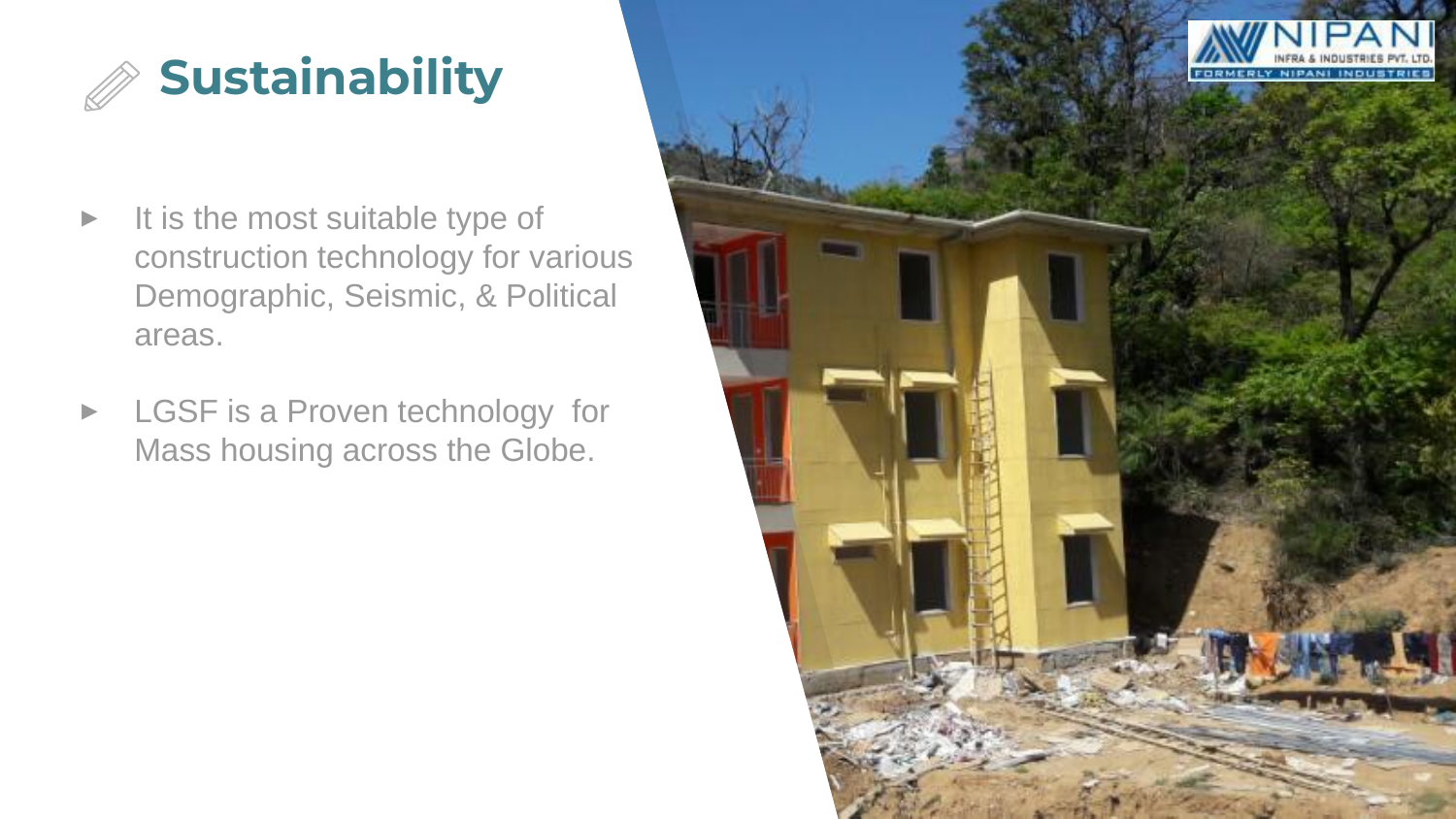

# Sustainability

It is the most suitable type of construction technology for various Demographic, Seismic, & Political areas.

LGSF is a Proven technology  for Mass housing across the Globe.